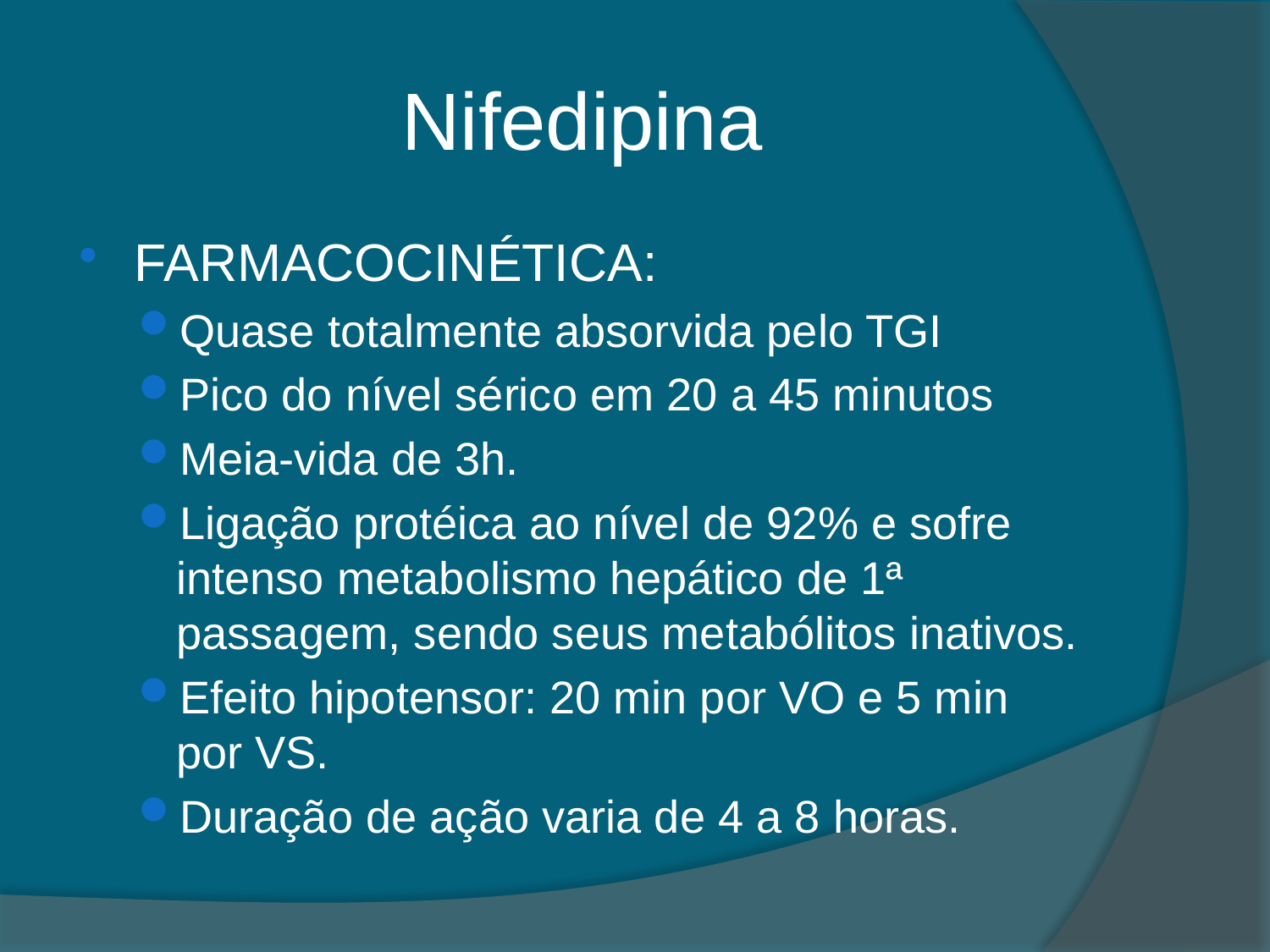

# Nifedipina
FARMACOCINÉTICA:
Quase totalmente absorvida pelo TGI
Pico do nível sérico em 20 a 45 minutos
Meia-vida de 3h.
Ligação protéica ao nível de 92% e sofre intenso metabolismo hepático de 1ª passagem, sendo seus metabólitos inativos.
Efeito hipotensor: 20 min por VO e 5 min por VS.
Duração de ação varia de 4 a 8 horas.